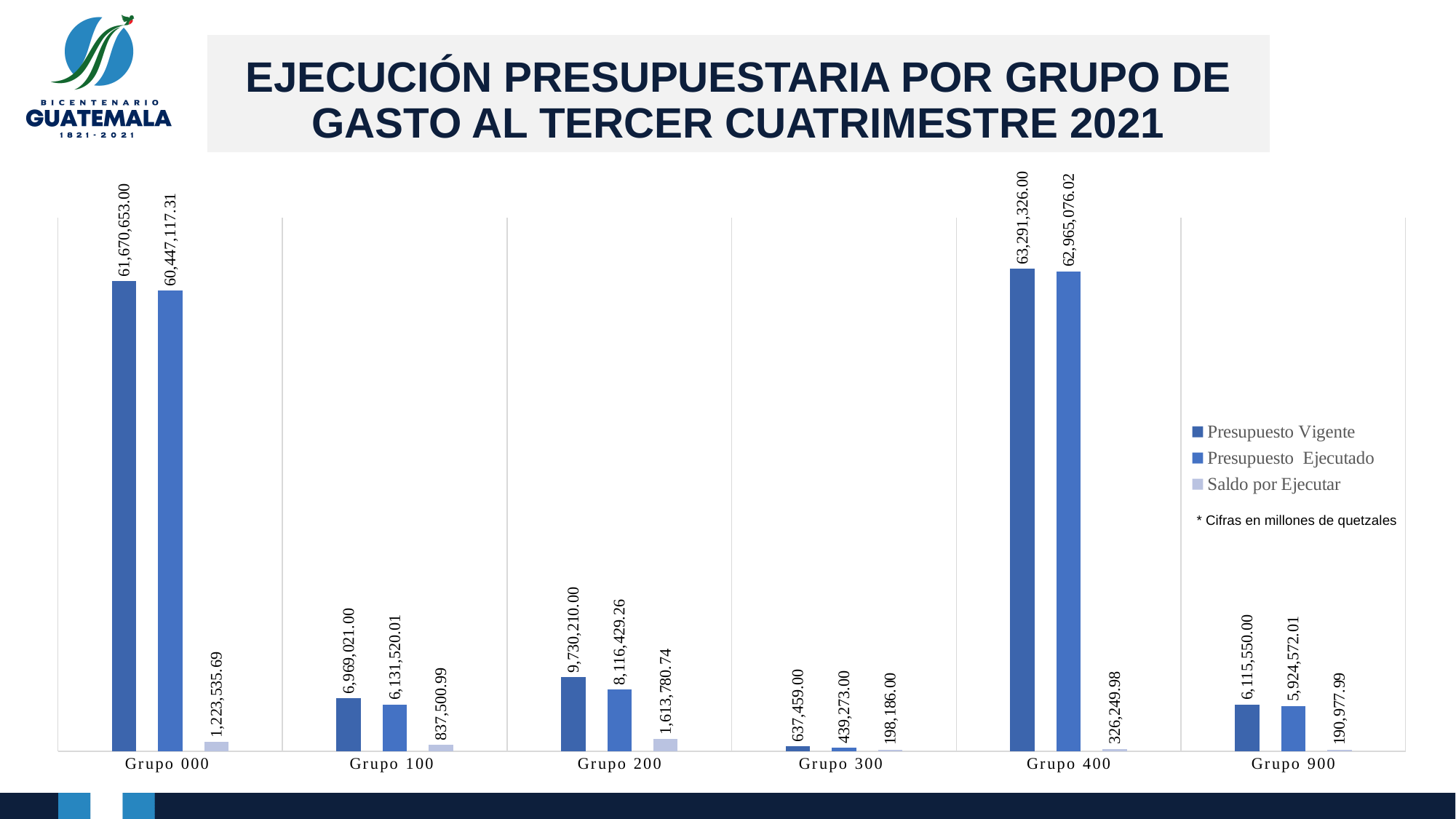

# EJECUCIÓN PRESUPUESTARIA POR GRUPO DE GASTO AL TERCER CUATRIMESTRE 2021

### Chart

| Category | Presupuesto Vigente | Presupuesto  Ejecutado | Saldo por Ejecutar |
|---|---|---|---|
| Grupo 000  | 61670653.0 | 60447117.31 | 1223535.6899999976 |
| Grupo 100  | 6969021.0 | 6131520.01 | 837500.9900000002 |
| Grupo 200 | 9730210.0 | 8116429.26 | 1613780.7400000002 |
| Grupo 300  | 637459.0 | 439273.0 | 198186.0 |
| Grupo 400 | 63291326.0 | 62965076.02 | 326249.9799999967 |
| Grupo 900 | 6115550.0 | 5924572.01 | 190977.99000000022 |
* Cifras en millones de quetzales